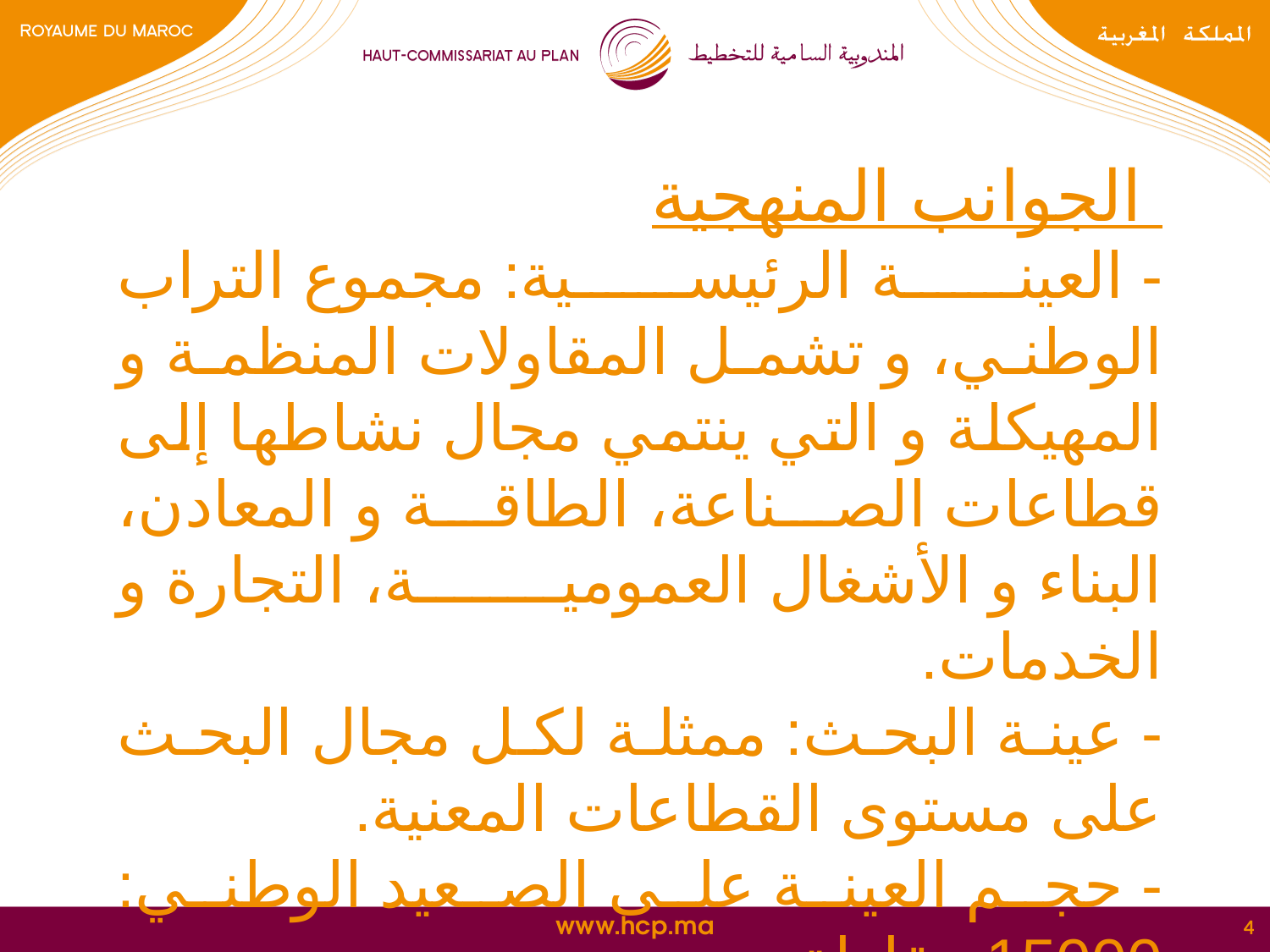

الجوانب المنهجية
- العينة الرئيسية: مجموع التراب الوطني، و تشمل المقاولات المنظمة و المهيكلة و التي ينتمي مجال نشاطها إلى قطاعات الصناعة، الطاقة و المعادن، البناء و الأشغال العمومية، التجارة و الخدمات.
- عينة البحث: ممثلة لكل مجال البحث على مستوى القطاعات المعنية.
- حجم العينة على الصعيد الوطني: 15000 مقاولة.
حجم العينة على مستوى الجهة : 1984 مقاولة.

4